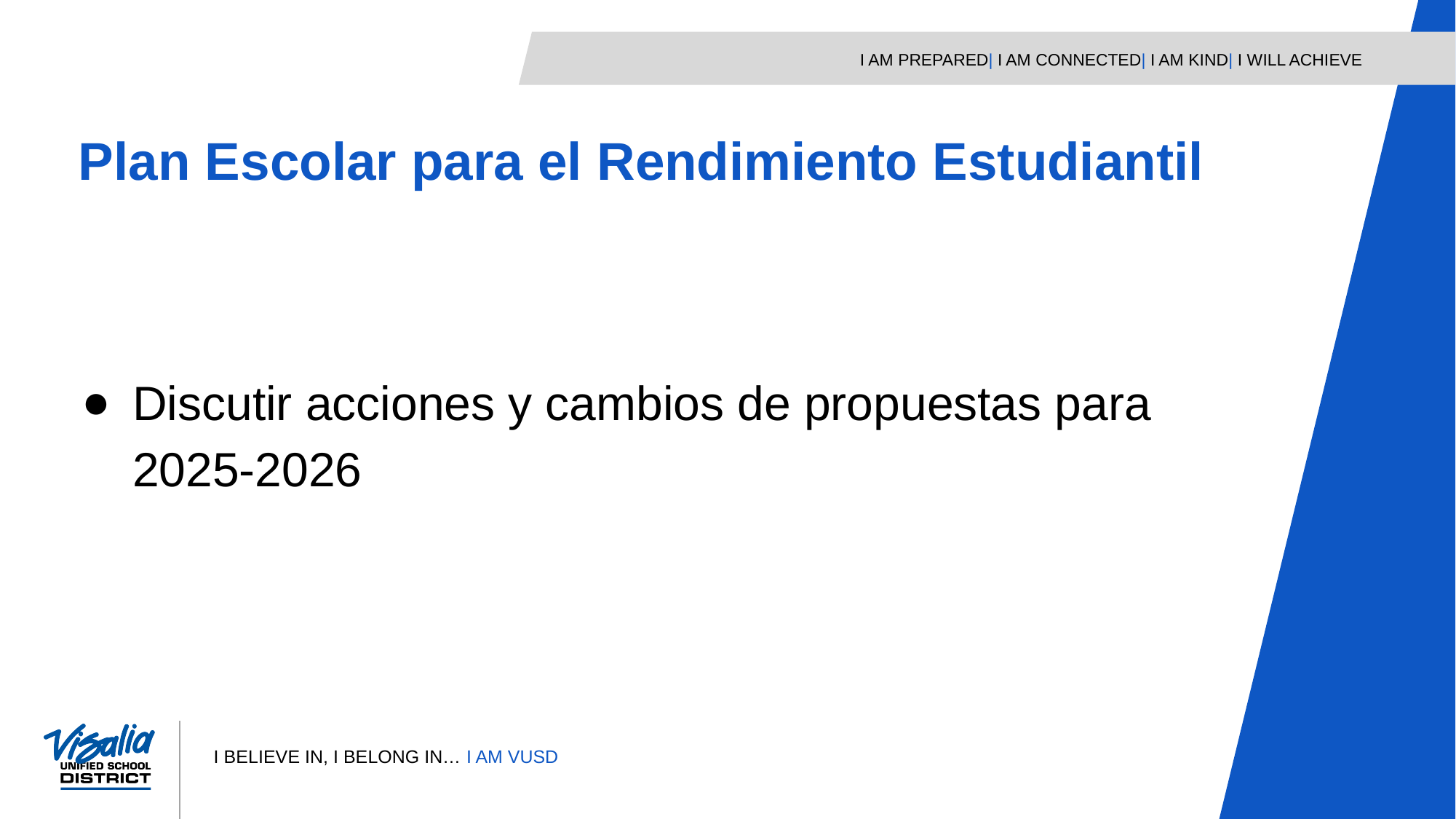

Plan Escolar para el Rendimiento Estudiantil

Discutir acciones y cambios de propuestas para 2025-2026
5